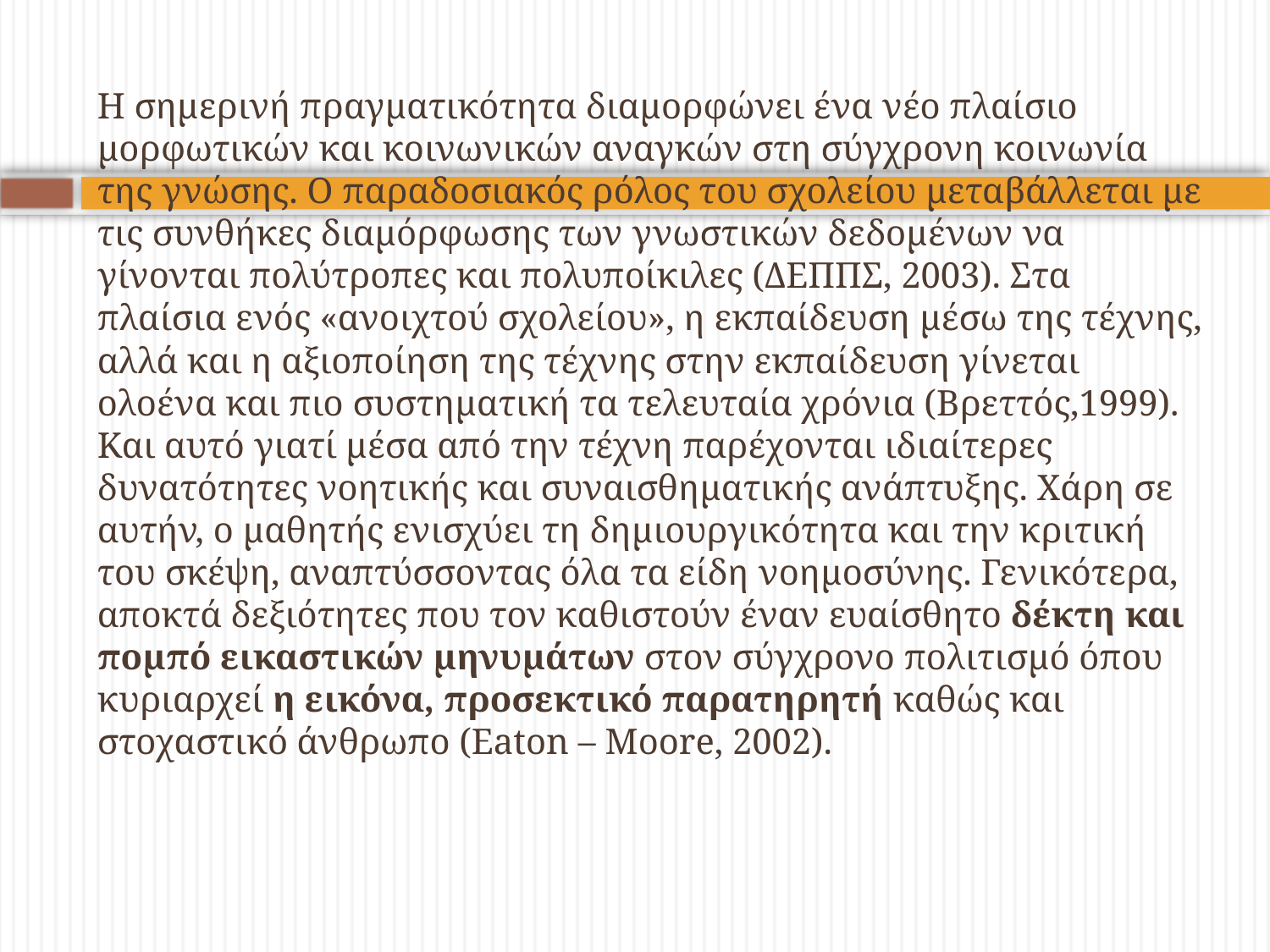

# Η σημερινή πραγματικότητα διαμορφώνει ένα νέο πλαίσιο μορφωτικών και κοινωνικών αναγκών στη σύγχρονη κοινωνία της γνώσης. Ο παραδοσιακός ρόλος του σχολείου μεταβάλλεται με τις συνθήκες διαμόρφωσης των γνωστικών δεδομένων να γίνονται πολύτροπες και πολυποίκιλες (ΔΕΠΠΣ, 2003). Στα πλαίσια ενός «ανοιχτού σχολείου», η εκπαίδευση μέσω της τέχνης, αλλά και η αξιοποίηση της τέχνης στην εκπαίδευση γίνεται ολοένα και πιο συστηματική τα τελευταία χρόνια (Βρεττός,1999). Και αυτό γιατί μέσα από την τέχνη παρέχονται ιδιαίτερες δυνατότητες νοητικής και συναισθηματικής ανάπτυξης. Χάρη σε αυτήν, ο μαθητής ενισχύει τη δημιουργικότητα και την κριτική του σκέψη, αναπτύσσοντας όλα τα είδη νοημοσύνης. Γενικότερα, αποκτά δεξιότητες που τον καθιστούν έναν ευαίσθητο δέκτη και πομπό εικαστικών μηνυμάτων στον σύγχρονο πολιτισμό όπου κυριαρχεί η εικόνα, προσεκτικό παρατηρητή καθώς και στοχαστικό άνθρωπο (Eaton – Moore, 2002).